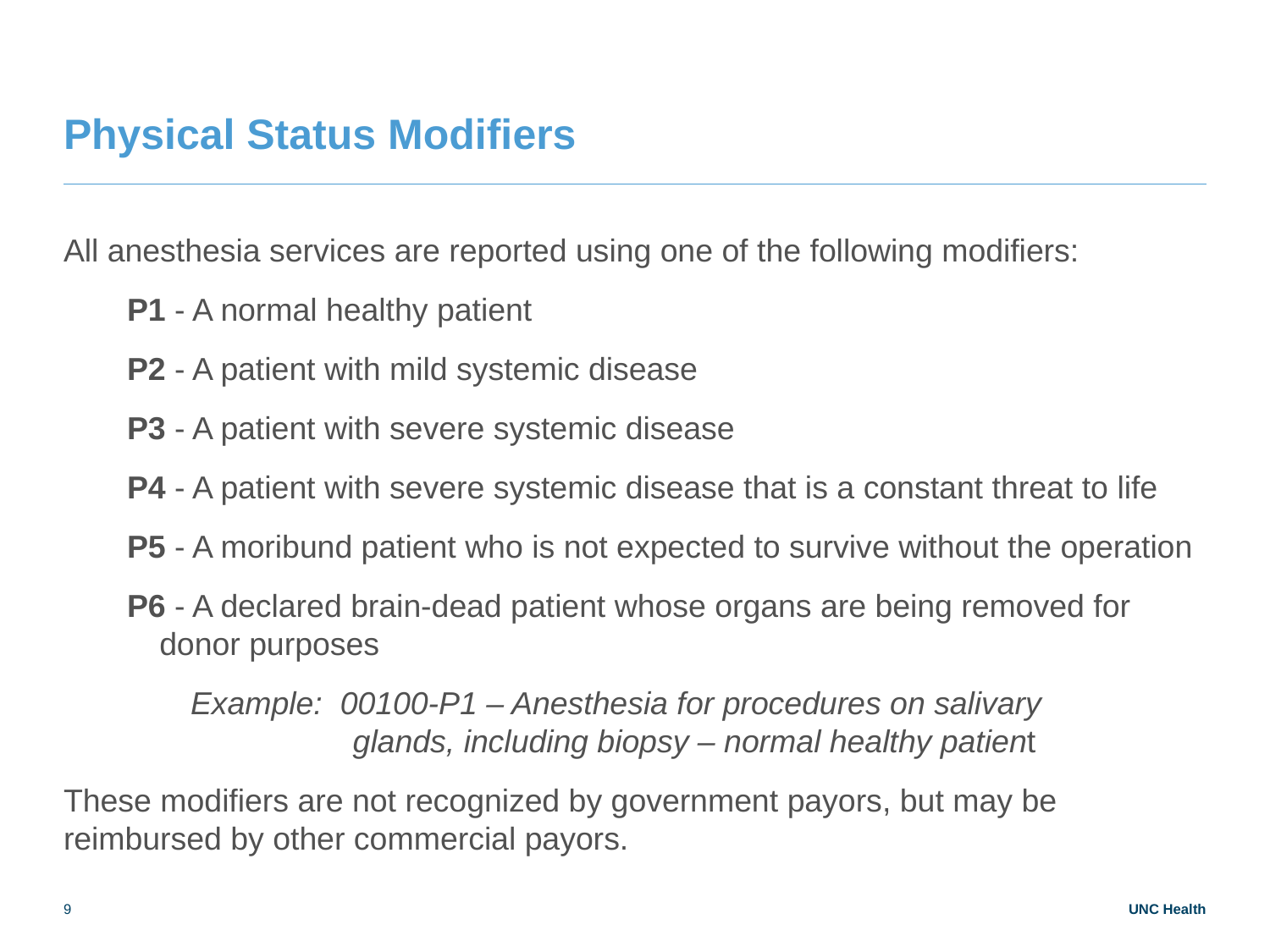

# Physical Status Modifiers
All anesthesia services are reported using one of the following modifiers:
P1 - A normal healthy patient
P2 - A patient with mild systemic disease
P3 - A patient with severe systemic disease
P4 - A patient with severe systemic disease that is a constant threat to life
P5 - A moribund patient who is not expected to survive without the operation
P6 - A declared brain-dead patient whose organs are being removed for donor purposes
	Example:  00100-P1 – Anesthesia for procedures on salivary 			    glands, including biopsy – normal healthy patient
These modifiers are not recognized by government payors, but may be reimbursed by other commercial payors.

9